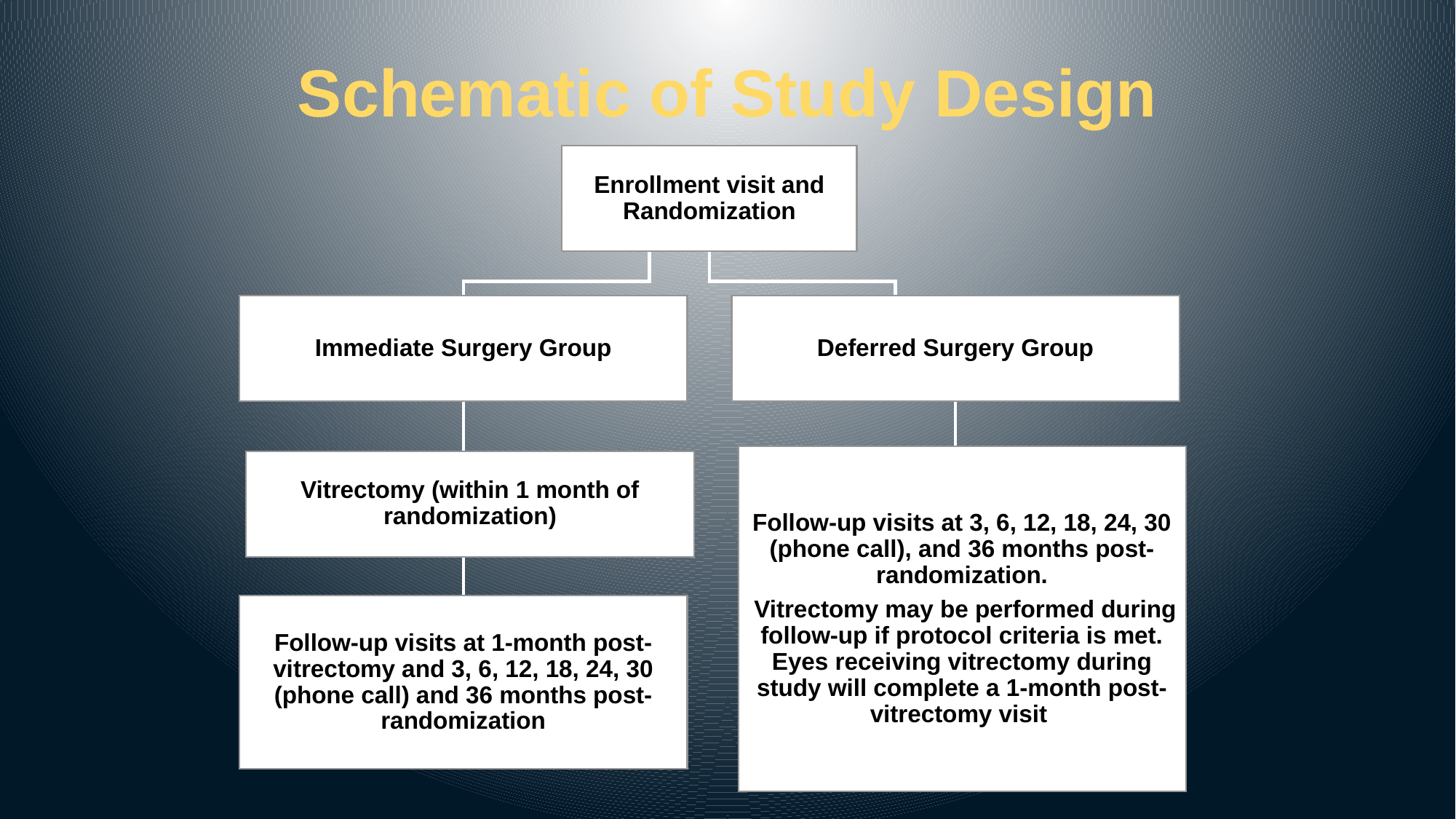

# Schematic of Study Design
Enrollment visit and Randomization
Deferred Surgery Group
Follow-up visits at 3, 6, 12, 18, 24, 30 (phone call), and 36 months post-randomization.
 Vitrectomy may be performed during follow-up if protocol criteria is met. Eyes receiving vitrectomy during study will complete a 1-month post-vitrectomy visit
Immediate Surgery Group
Vitrectomy (within 1 month of randomization)
Follow-up visits at 1-month post-vitrectomy and 3, 6, 12, 18, 24, 30 (phone call) and 36 months post-randomization